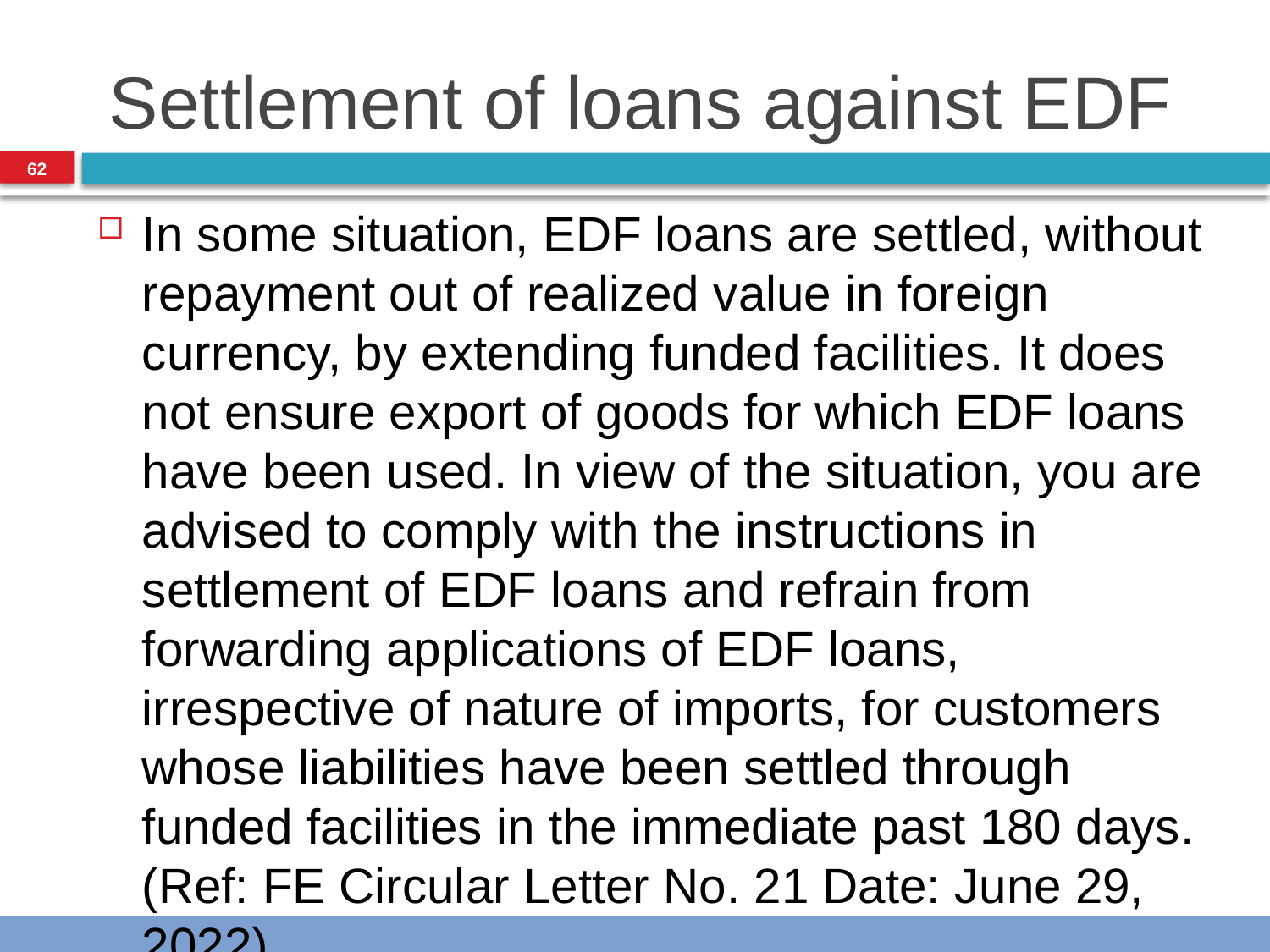

# Settlement of loans against EDF
62
In some situation, EDF loans are settled, without repayment out of realized value in foreign currency, by extending funded facilities. It does not ensure export of goods for which EDF loans have been used. In view of the situation, you are advised to comply with the instructions in settlement of EDF loans and refrain from forwarding applications of EDF loans, irrespective of nature of imports, for customers whose liabilities have been settled through funded facilities in the immediate past 180 days. (Ref: FE Circular Letter No. 21 Date: June 29, 2022)